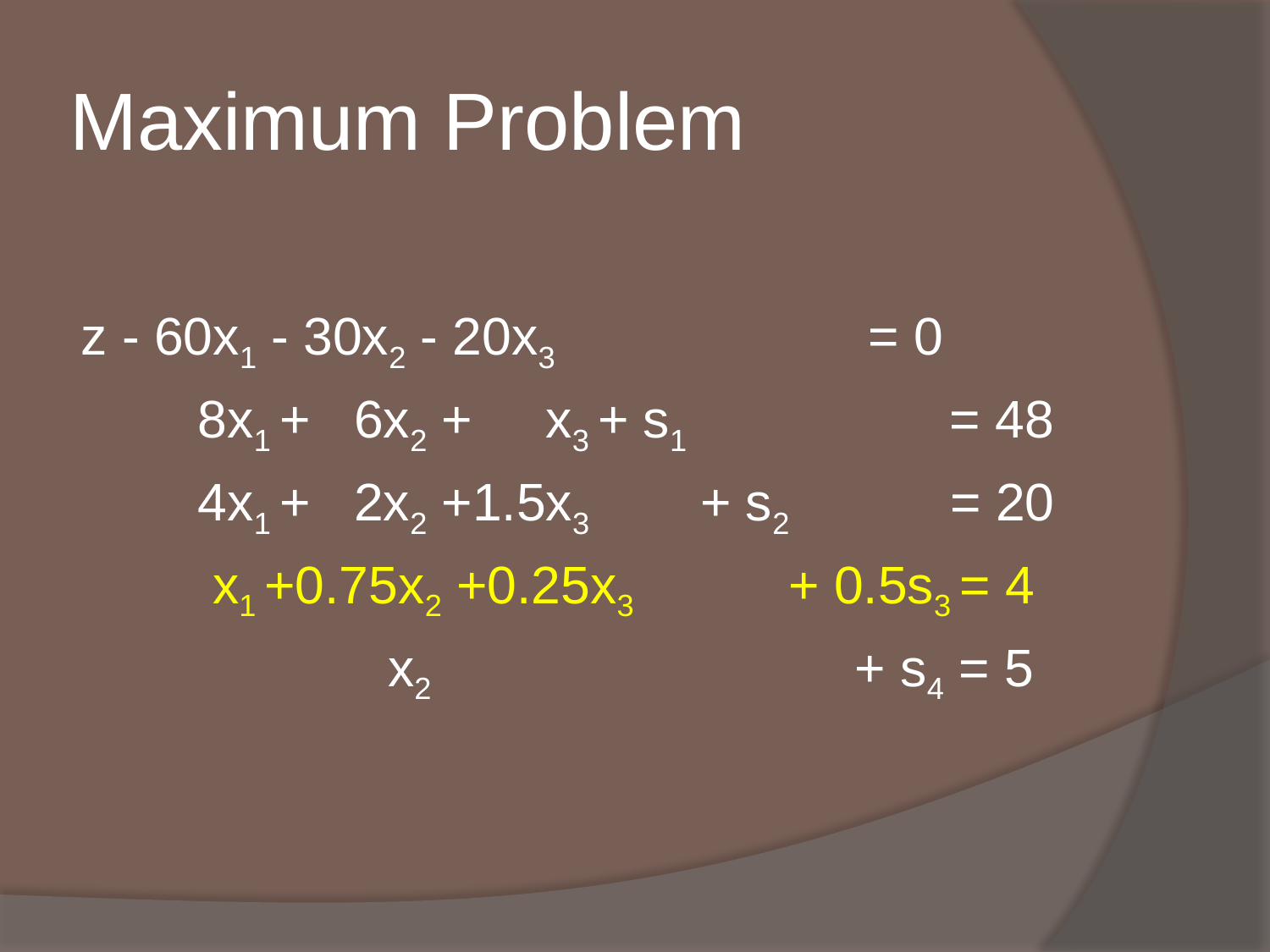

# Maximum Problem

z - 60x1 - 30x2 - 20x3                                     = 0
        8x1 +   6x2 +     x3 + s1                  = 48
        4x1 +   2x2 +1.5x3        + s2           = 20
         x1 +0.75x2 +0.25x3           + 0.5s3 = 4
                     x2                             + s4 = 5